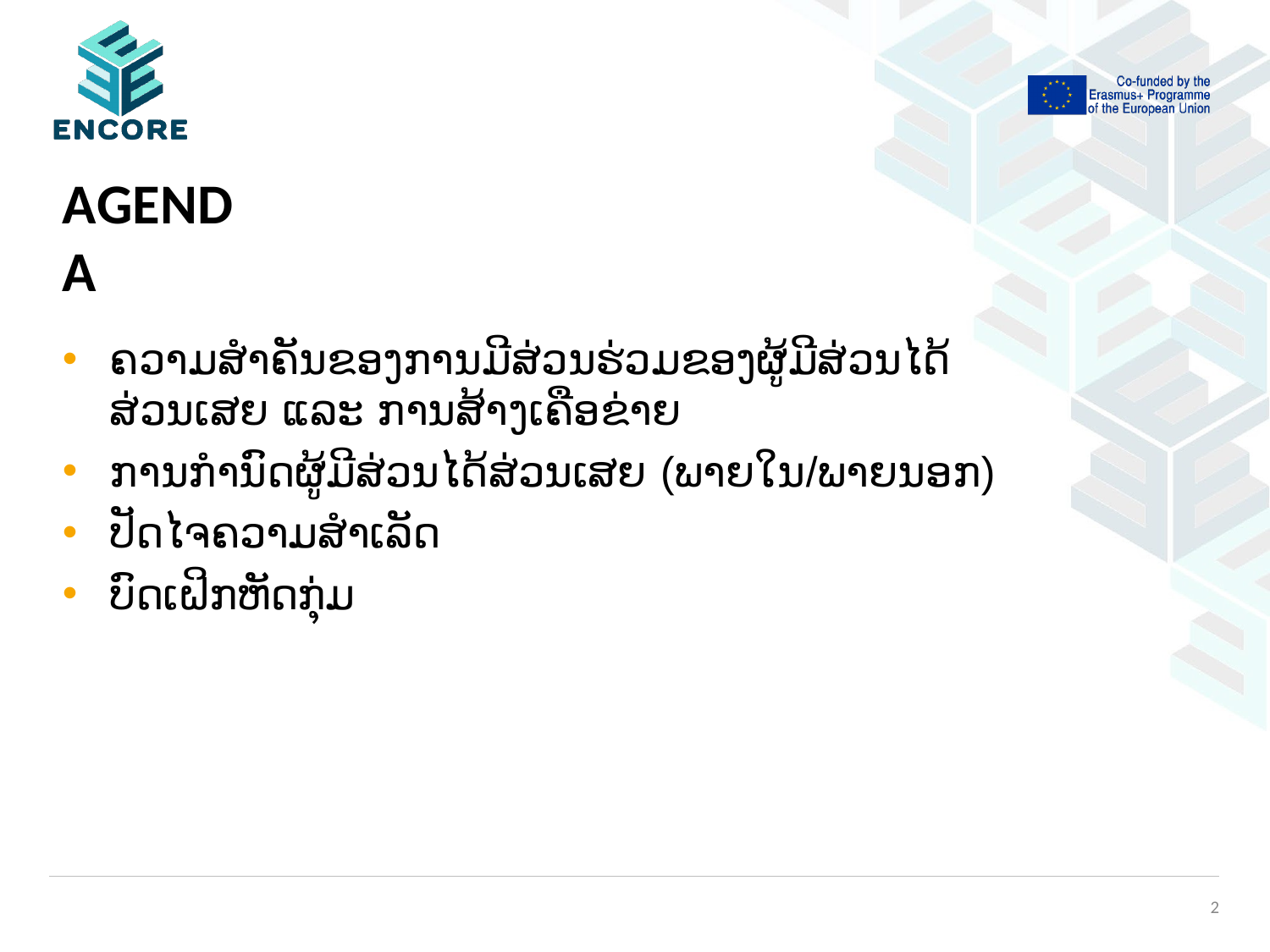

# AGENDA
ຄວາມສຳຄັນຂອງການມີສ່ວນຮ່ວມຂອງຜູ້ມີສ່ວນໄດ້ສ່ວນເສຍ ແລະ ການສ້າງເຄືອຂ່າຍ
ການກຳນົດຜູ້ມີສ່ວນໄດ້ສ່ວນເສຍ (ພາຍໃນ/ພາຍນອກ)
ປັດໄຈຄວາມສຳເລັດ
ບົດເຝິກຫັດກຸ່ມ
2